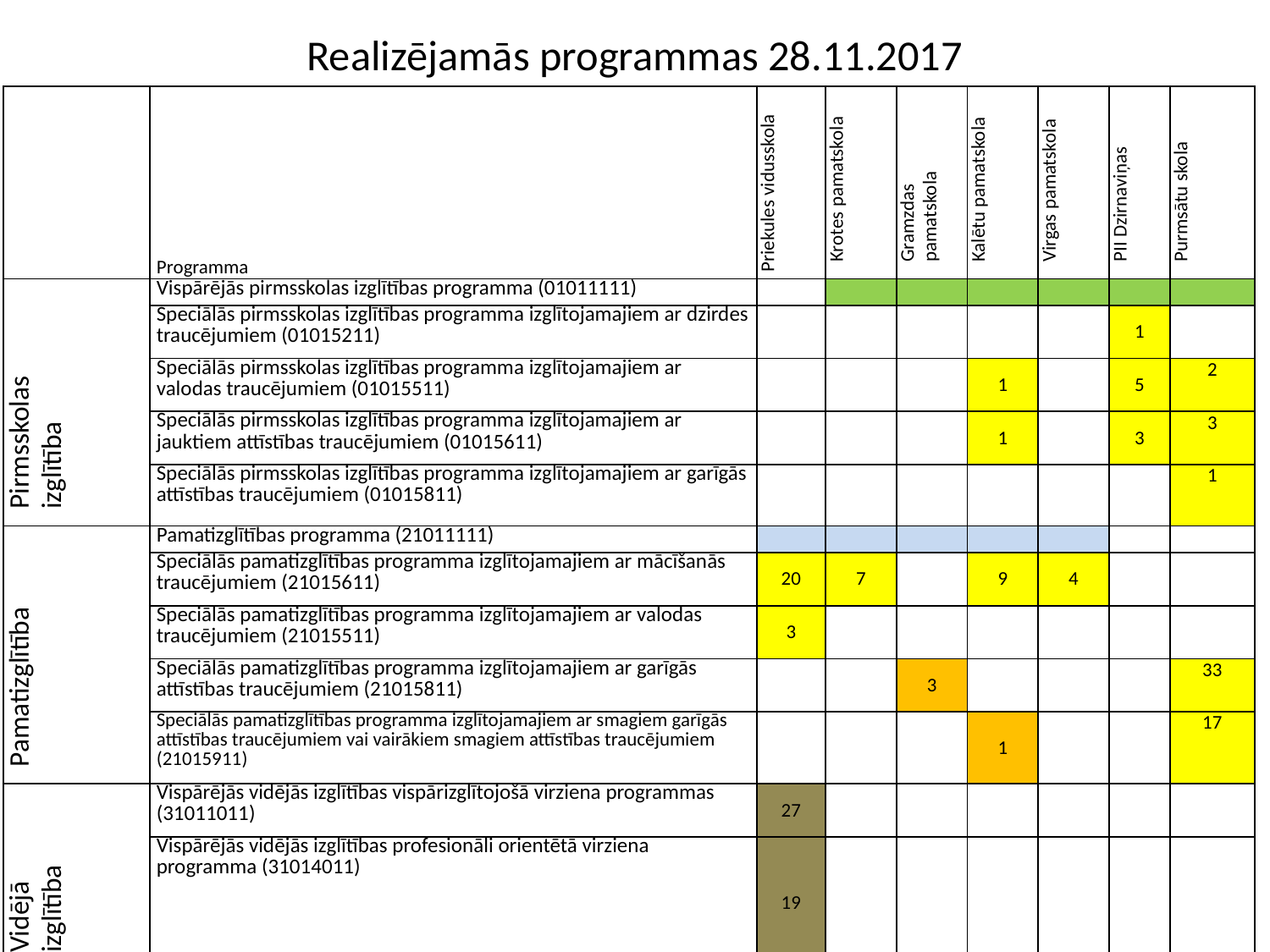

# Realizējamās programmas 28.11.2017
|  | Programma | Priekules vidusskola | Krotes pamatskola | Gramzdas pamatskola | Kalētu pamatskola | Virgas pamatskola | PII Dzirnaviņas | Purmsātu skola |
| --- | --- | --- | --- | --- | --- | --- | --- | --- |
| Pirmsskolas izglītība | Vispārējās pirmsskolas izglītības programma (01011111) |  |  |  |  |  |  |  |
|  | Speciālās pirmsskolas izglītības programma izglītojamajiem ar dzirdes traucējumiem (01015211) |  |  |  |  |  | 1 |  |
|  | Speciālās pirmsskolas izglītības programma izglītojamajiem ar valodas traucējumiem (01015511) |  |  |  | 1 |  | 5 | 2 |
|  | Speciālās pirmsskolas izglītības programma izglītojamajiem ar jauktiem attīstības traucējumiem (01015611) |  |  |  | 1 |  | 3 | 3 |
|  | Speciālās pirmsskolas izglītības programma izglītojamajiem ar garīgās attīstības traucējumiem (01015811) |  |  |  |  |  |  | 1 |
| Pamatizglītība | Pamatizglītības programma (21011111) |  |  |  |  |  |  |  |
|  | Speciālās pamatizglītības programma izglītojamajiem ar mācīšanās traucējumiem (21015611) | 20 | 7 |  | 9 | 4 |  |  |
|  | Speciālās pamatizglītības programma izglītojamajiem ar valodas traucējumiem (21015511) | 3 |  |  |  |  |  |  |
|  | Speciālās pamatizglītības programma izglītojamajiem ar garīgās attīstības traucējumiem (21015811) |  |  | 3 |  |  |  | 33 |
|  | Speciālās pamatizglītības programma izglītojamajiem ar smagiem garīgās attīstības traucējumiem vai vairākiem smagiem attīstības traucējumiem (21015911) |  |  |  | 1 |  |  | 17 |
| Vidējā izglītība | Vispārējās vidējās izglītības vispārizglītojošā virziena programmas (31011011) | 27 |  |  |  |  |  |  |
|  | Vispārējās vidējās izglītības profesionāli orientētā virziena programma (31014011) | 19 |  |  |  |  |  |  |
| Profesionālā pamatizgļītība | Kokizstrādājumu izgatavošana (2254304) |  |  |  |  |  |  | 8 |
|  | Ēdināšanas pakalpojumi (22811021) |  |  |  |  |  |  | 6 |